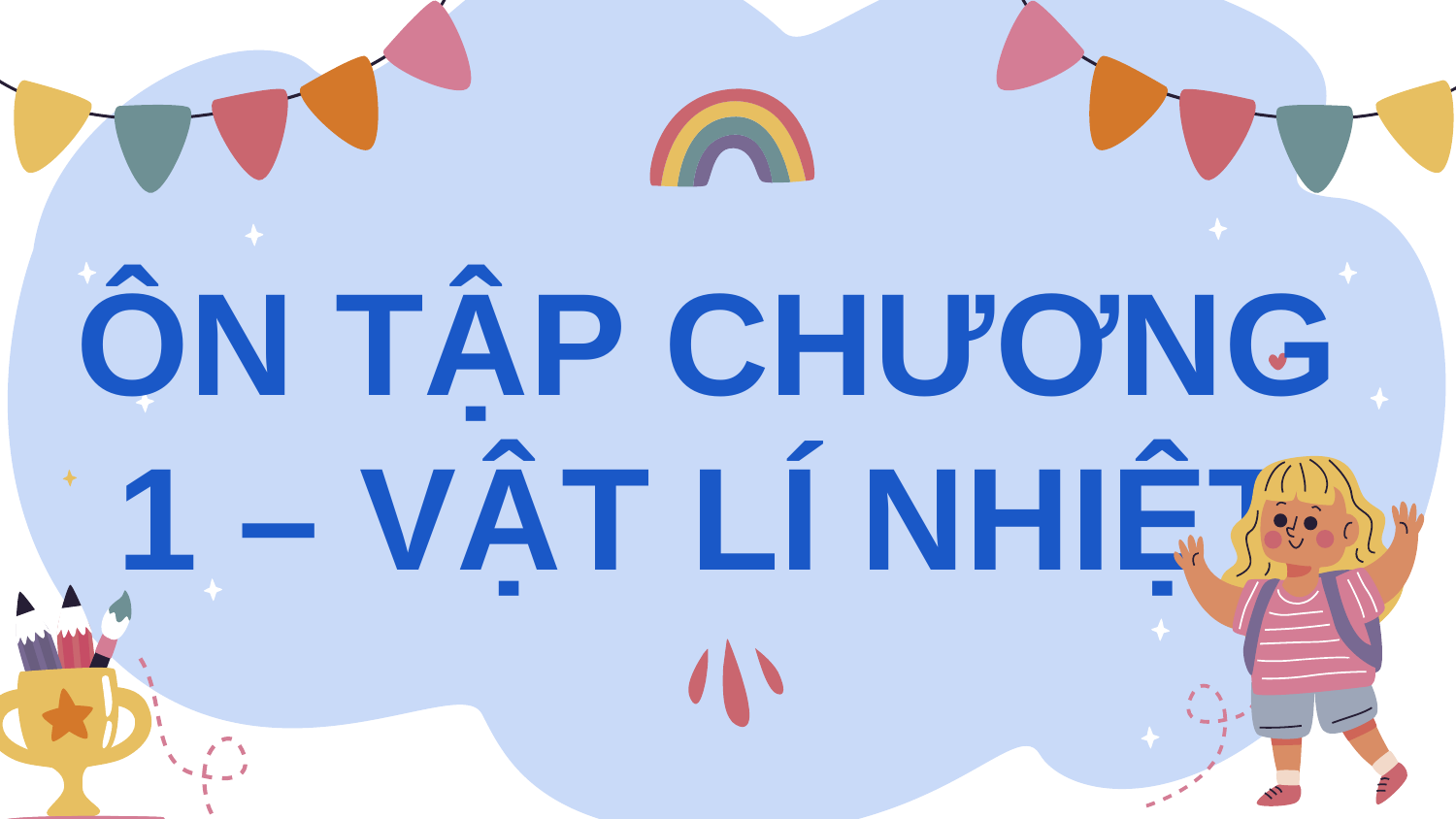

# ÔN TẬP CHƯƠNG 1 – VẬT LÍ NHIỆT